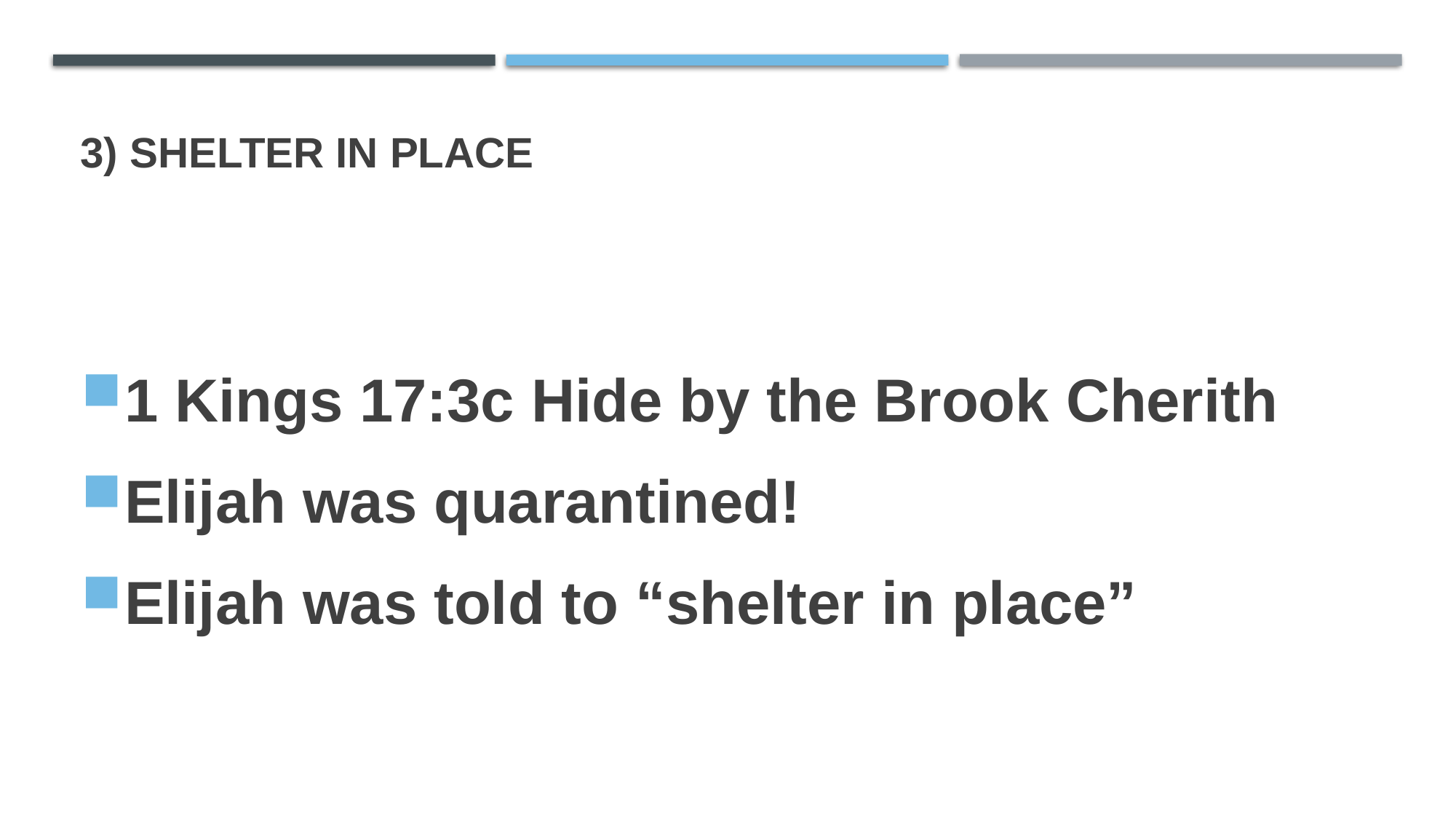

# 3) Shelter in place
1 Kings 17:3c Hide by the Brook Cherith
Elijah was quarantined!
Elijah was told to “shelter in place”